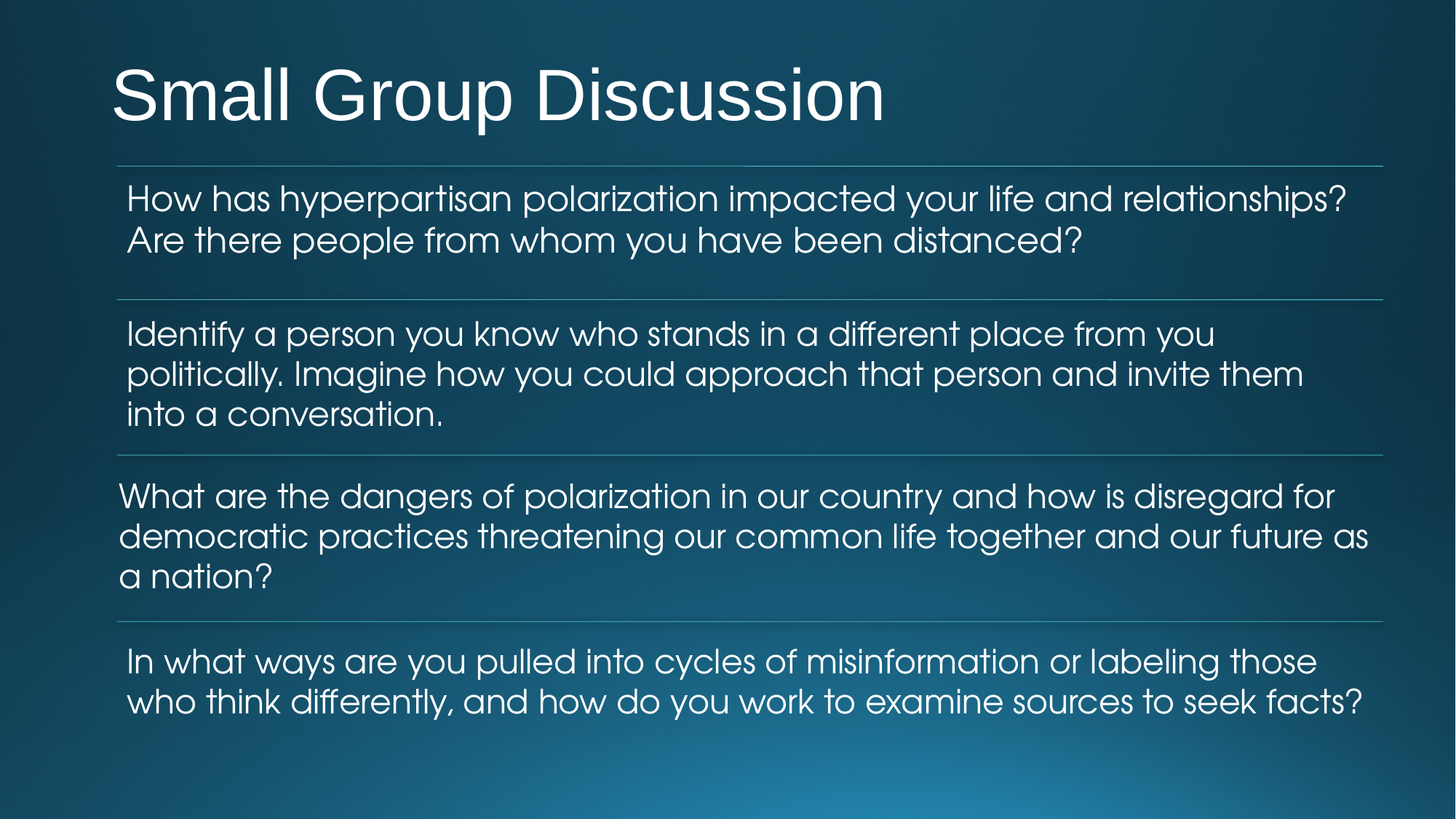

# Small Group Discussion
How has hyperpartisan polarization impacted your life and relationships? Are there people from whom you have been distanced?
Identify a person you know who stands in a different place from you politically. Imagine how you could approach that person and invite them into a conversation.

What are the dangers of polarization in our country and how is disregard for democratic practices threatening our common life together and our future as a nation?
In what ways are you pulled into cycles of misinformation or labeling those who think differently, and how do you work to examine sources to seek facts?